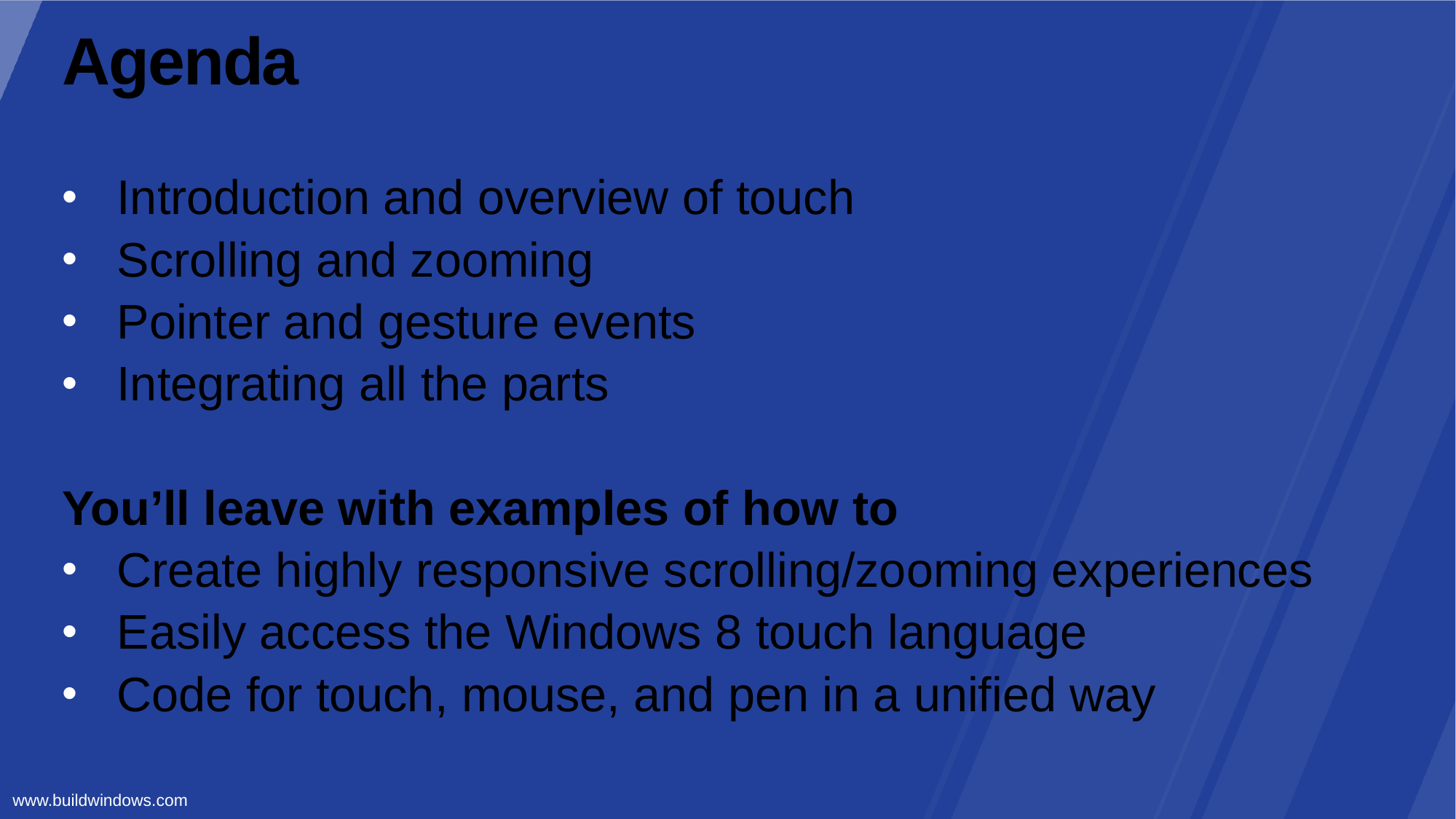

# Agenda
Introduction and overview of touch
Scrolling and zooming
Pointer and gesture events
Integrating all the parts

You’ll leave with examples of how to
Create highly responsive scrolling/zooming experiences
Easily access the Windows 8 touch language
Code for touch, mouse, and pen in a unified way